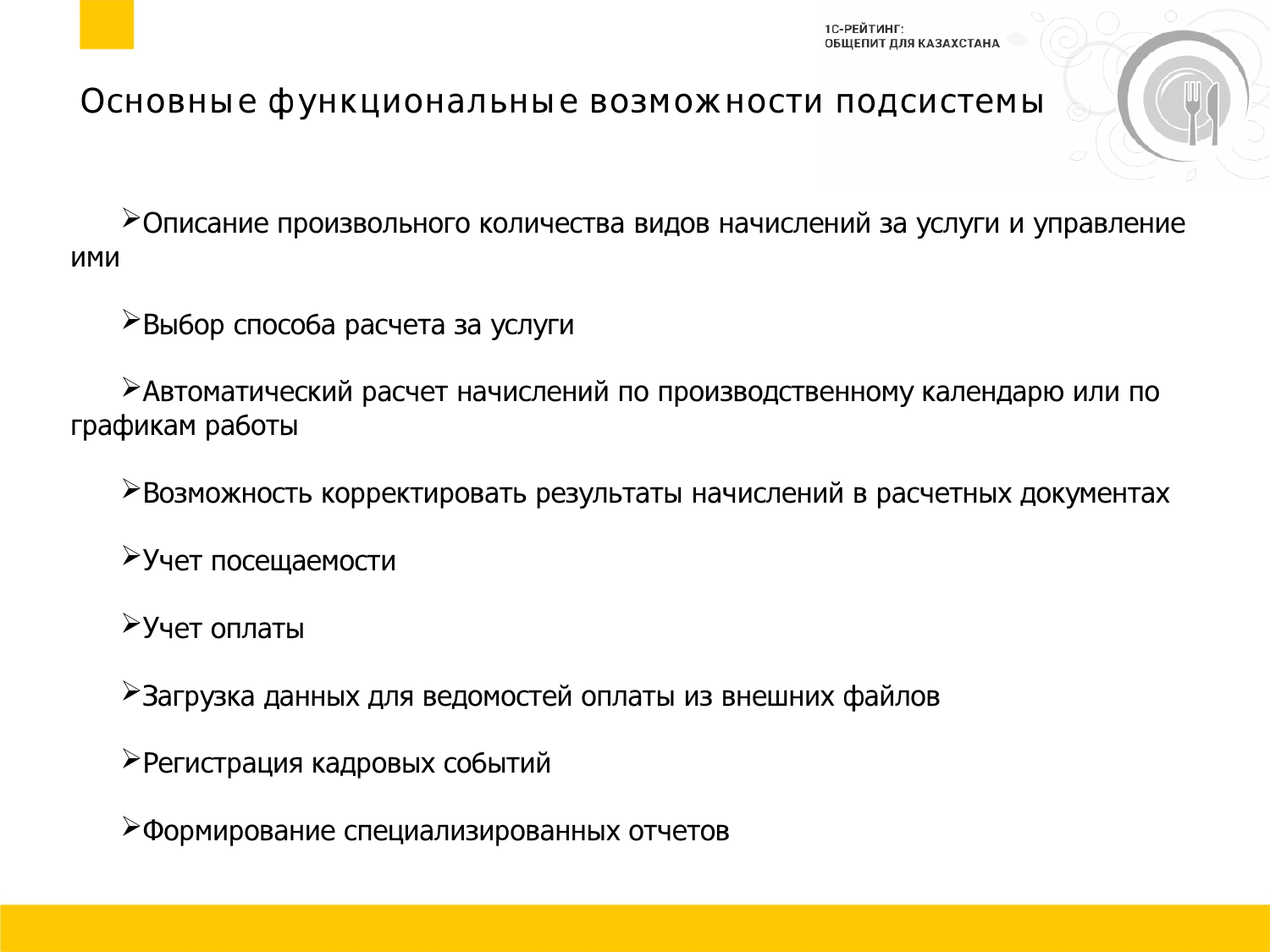

# Основные функциональные возможности подсистемы
Описание произвольного количества видов начислений за услуги и управление ими

Выбор способа расчета за услуги

Автоматический расчет начислений по производственному календарю или по графикам работы

Возможность корректировать результаты начислений в расчетных документах

Учет посещаемости

Учет оплаты

Загрузка данных для ведомостей оплаты из внешних файлов

Регистрация кадровых событий

Формирование специализированных отчетов